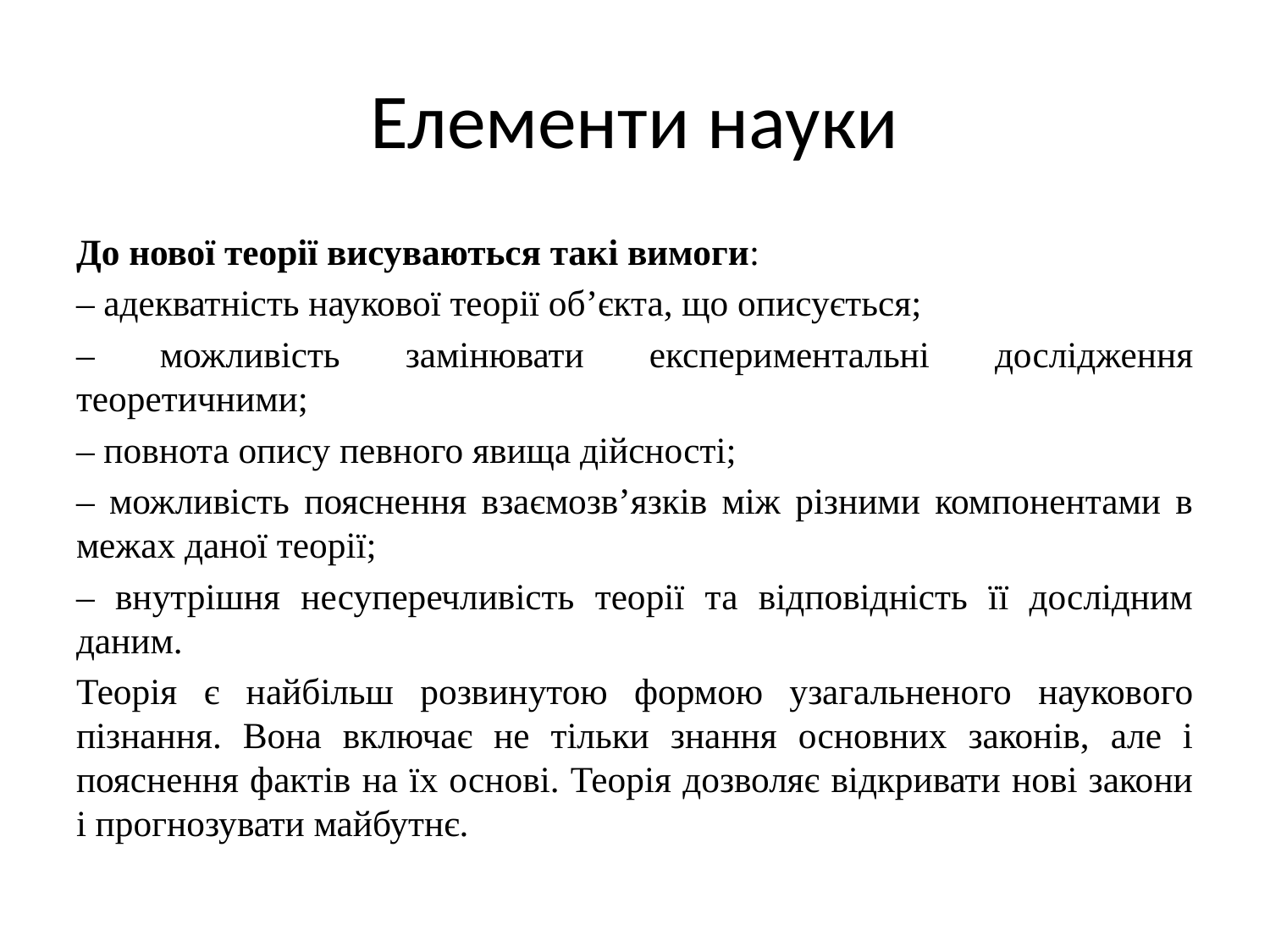

# Елементи науки
До нової теорії висуваються такі вимоги:
– адекватність наукової теорії об’єкта, що описується;
– можливість замінювати експериментальні дослідження теоретичними;
– повнота опису певного явища дійсності;
– можливість пояснення взаємозв’язків між різними компонентами в межах даної теорії;
– внутрішня несуперечливість теорії та відповідність її дослідним даним.
Теорія є найбільш розвинутою формою узагальненого наукового пізнання. Вона включає не тільки знання основних законів, але і пояснення фактів на їх основі. Теорія дозволяє відкривати нові закони і прогнозувати майбутнє.